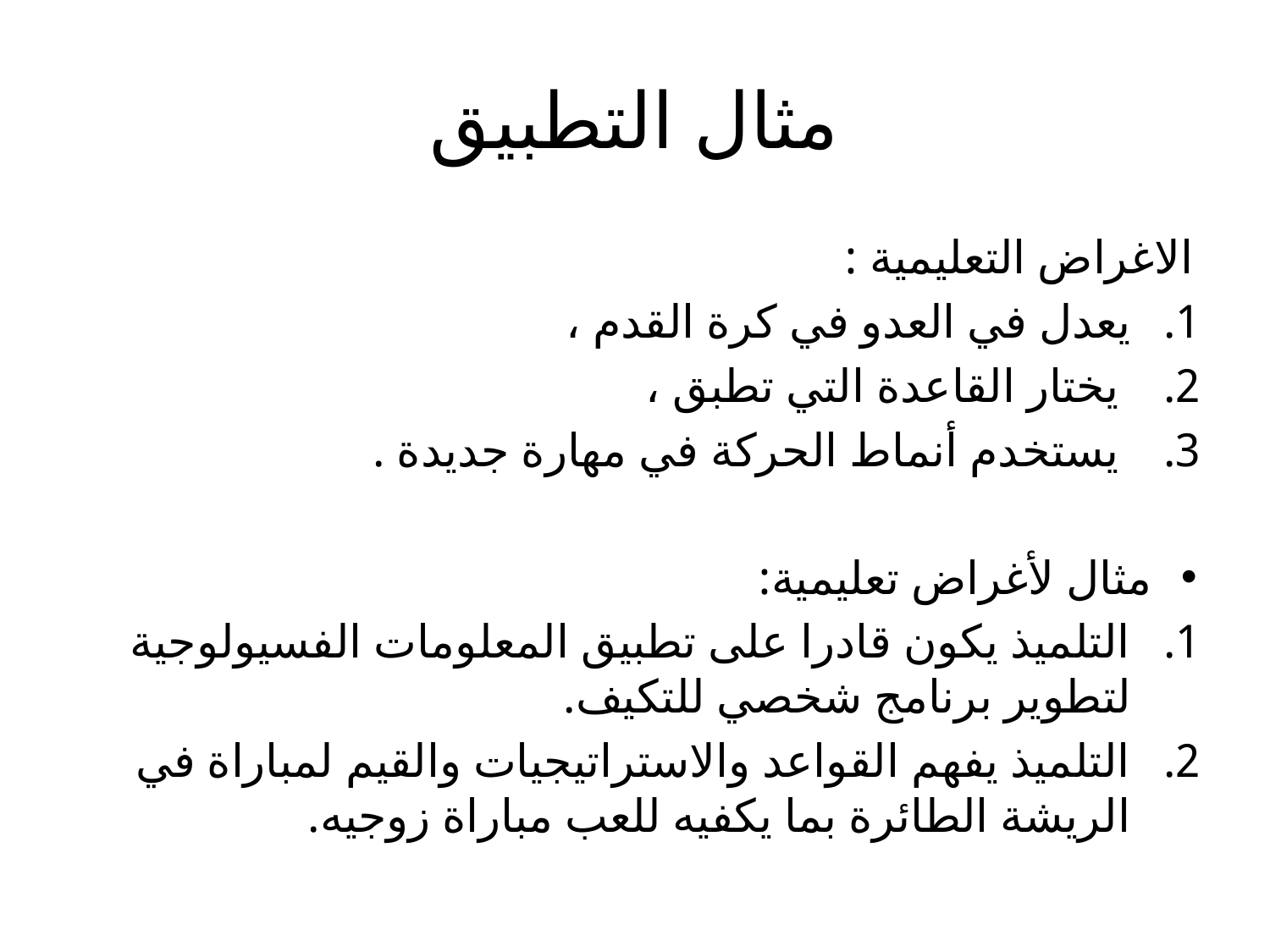

# مثال التطبيق
الاغراض التعليمية :
يعدل في العدو في كرة القدم ،
 يختار القاعدة التي تطبق ،
 يستخدم أنماط الحركة في مهارة جديدة .

مثال لأغراض تعليمية:
التلميذ يكون قادرا على تطبيق المعلومات الفسيولوجية لتطوير برنامج شخصي للتكيف.
التلميذ يفهم القواعد والاستراتيجيات والقيم لمباراة في الريشة الطائرة بما يكفيه للعب مباراة زوجيه.